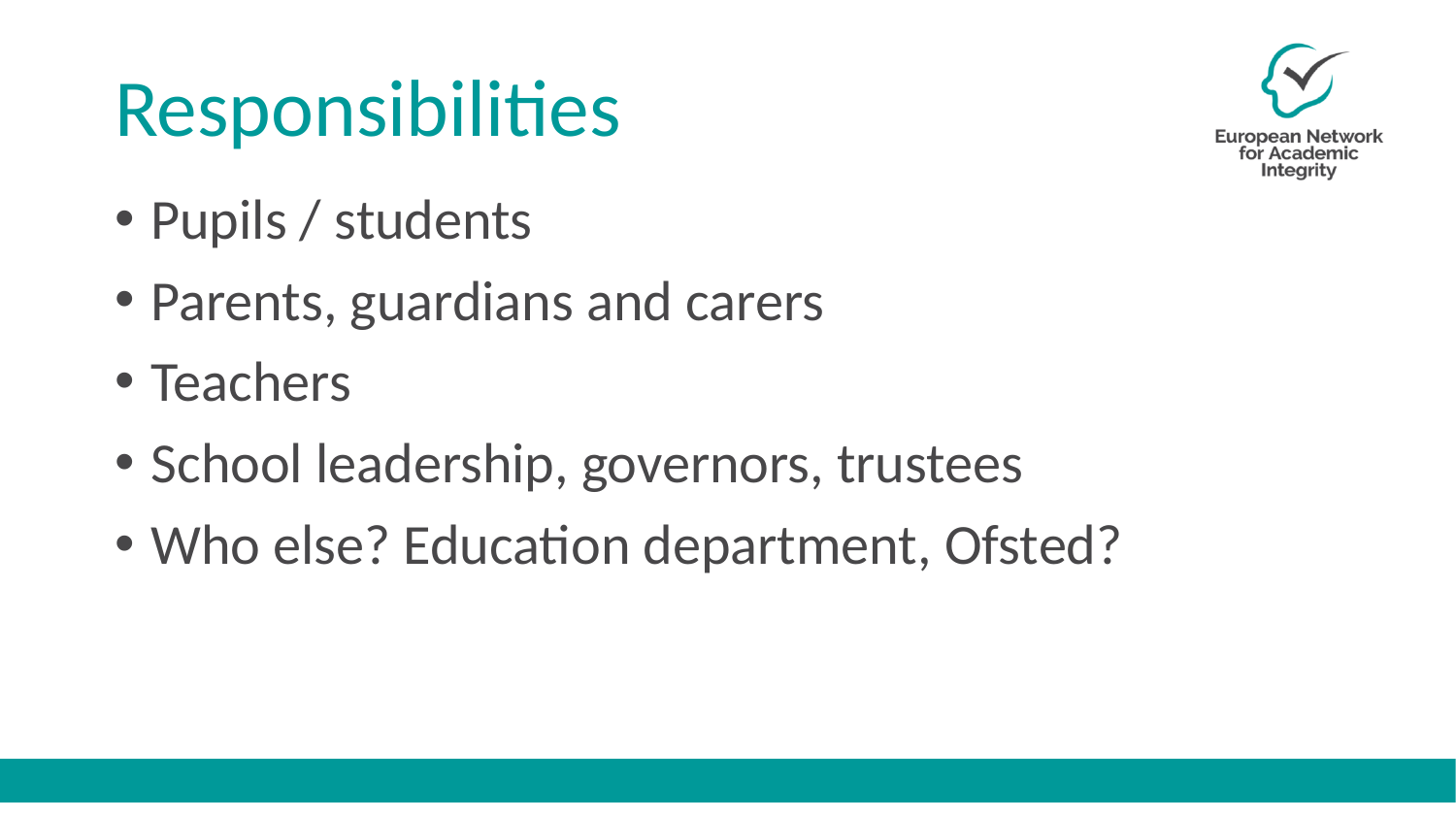

# Responsibilities
Pupils / students
Parents, guardians and carers
Teachers
School leadership, governors, trustees
Who else? Education department, Ofsted?